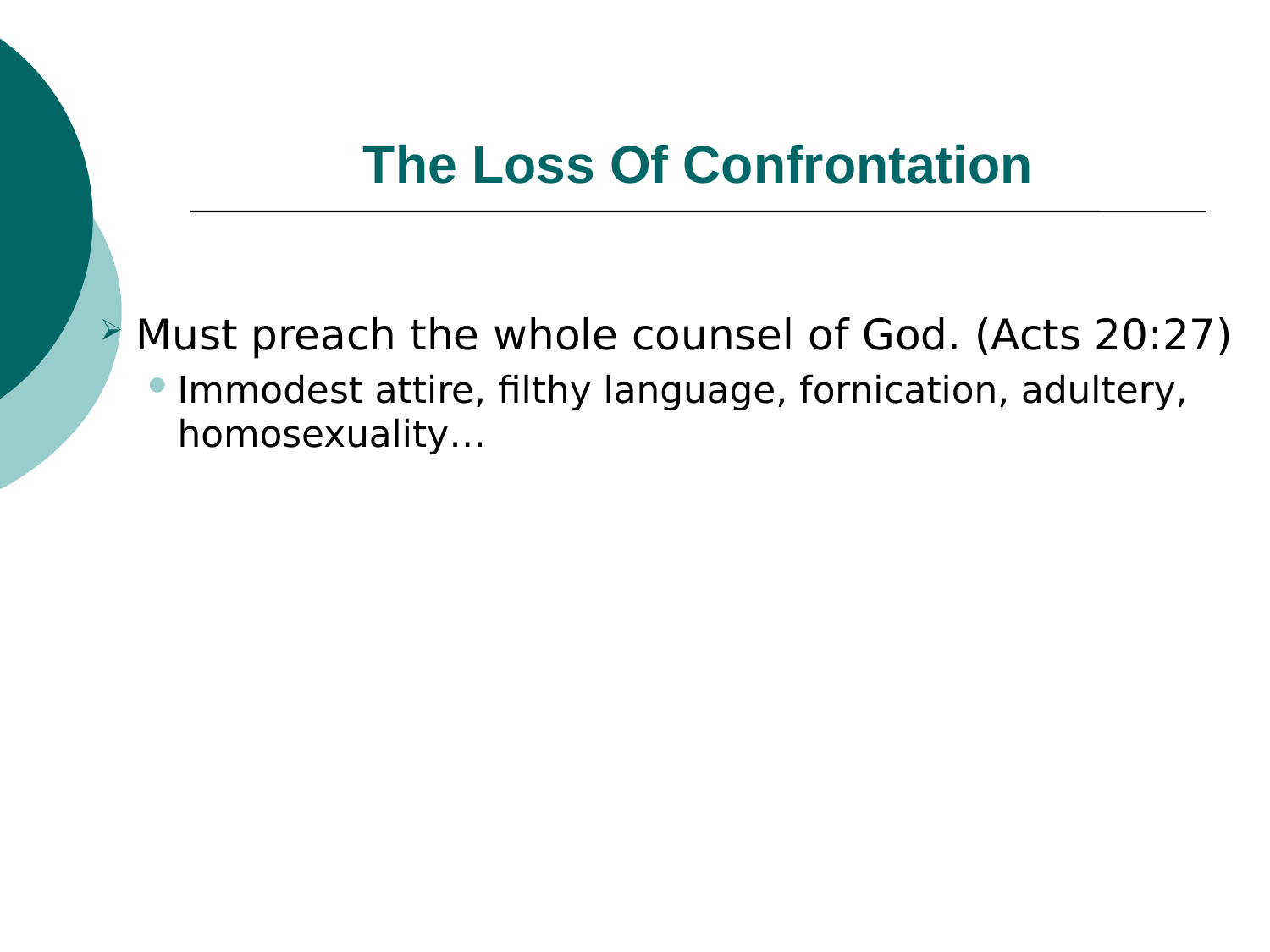

# The Loss Of Confrontation
Must preach the whole counsel of God. (Acts 20:27)
Immodest attire, filthy language, fornication, adultery, homosexuality…